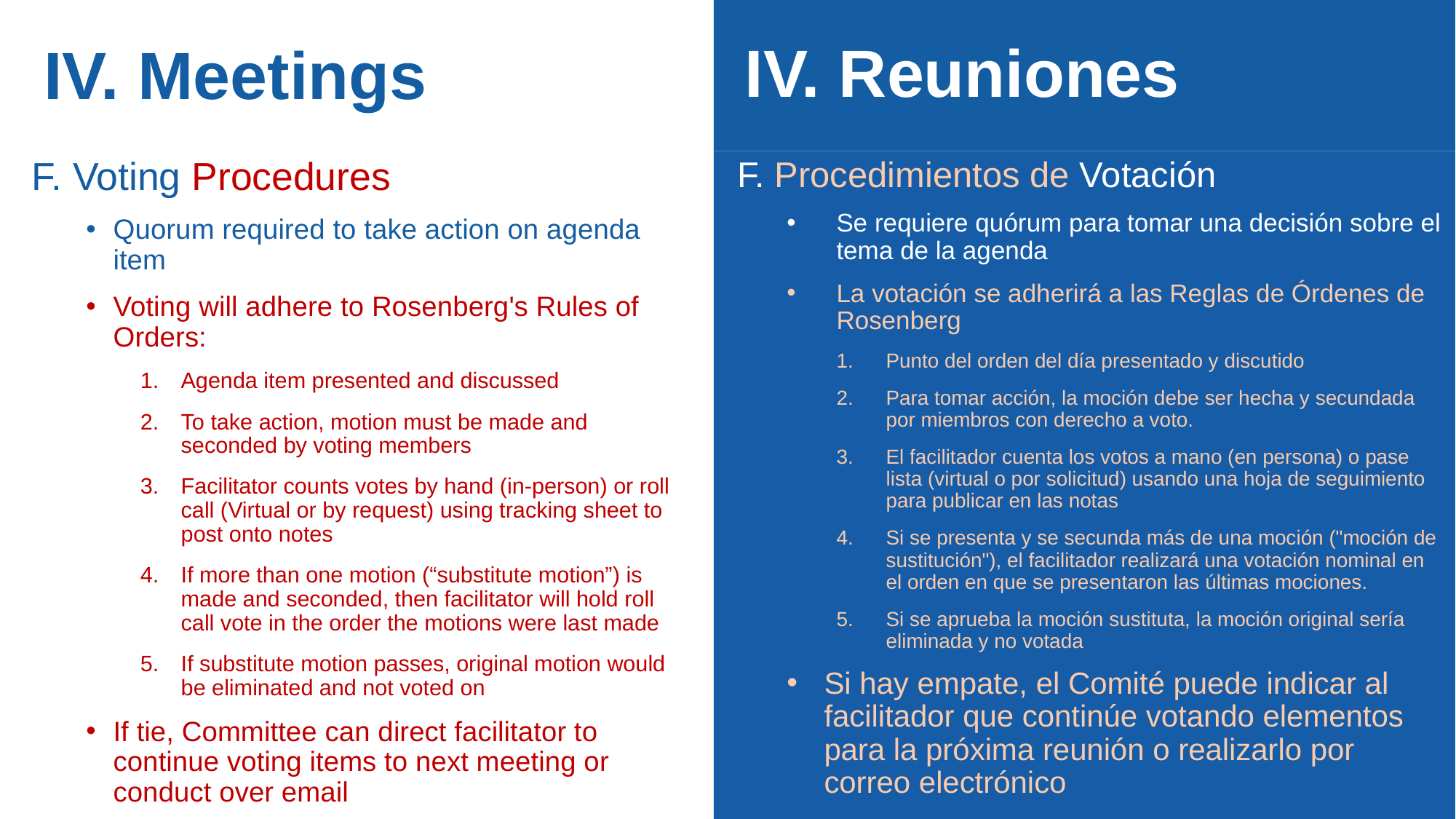

IV. Reuniones
# IV. Meetings
F. Voting Procedures
Quorum required to take action on agenda item
Voting will adhere to Rosenberg's Rules of Orders:
Agenda item presented and discussed
To take action, motion must be made and seconded by voting members
Facilitator counts votes by hand (in-person) or roll call (Virtual or by request) using tracking sheet to post onto notes
If more than one motion (“substitute motion”) is made and seconded, then facilitator will hold roll call vote in the order the motions were last made
If substitute motion passes, original motion would be eliminated and not voted on
If tie, Committee can direct facilitator to continue voting items to next meeting or conduct over email
F. Procedimientos de Votación
Se requiere quórum para tomar una decisión sobre el tema de la agenda
La votación se adherirá a las Reglas de Órdenes de Rosenberg
Punto del orden del día presentado y discutido
Para tomar acción, la moción debe ser hecha y secundada por miembros con derecho a voto.
El facilitador cuenta los votos a mano (en persona) o pase lista (virtual o por solicitud) usando una hoja de seguimiento para publicar en las notas
Si se presenta y se secunda más de una moción ("moción de sustitución"), el facilitador realizará una votación nominal en el orden en que se presentaron las últimas mociones.
Si se aprueba la moción sustituta, la moción original sería eliminada y no votada
Si hay empate, el Comité puede indicar al facilitador que continúe votando elementos para la próxima reunión o realizarlo por correo electrónico